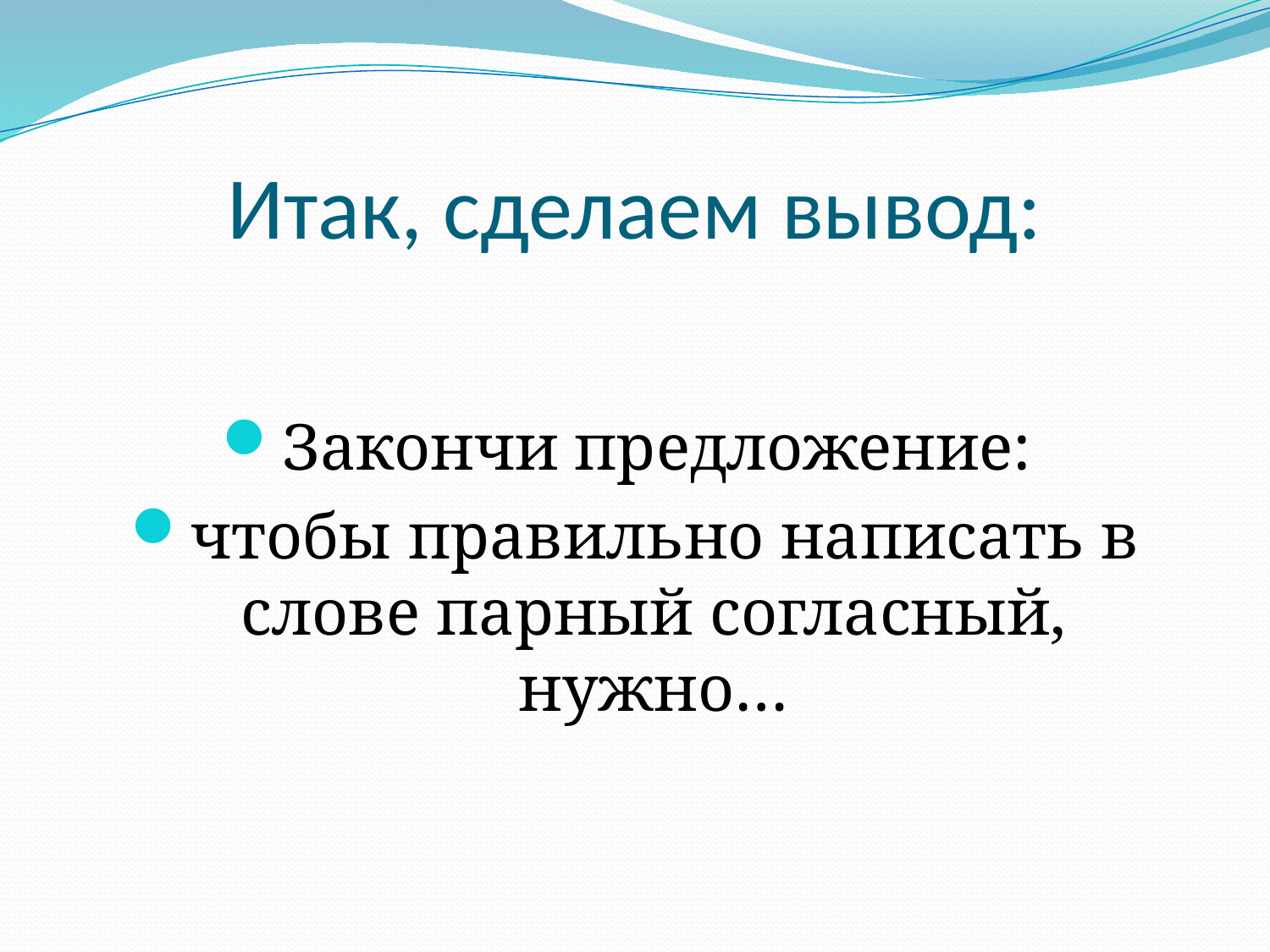

# Итак, сделаем вывод:

Закончи предложение:
чтобы правильно написать в слове парный согласный, нужно…